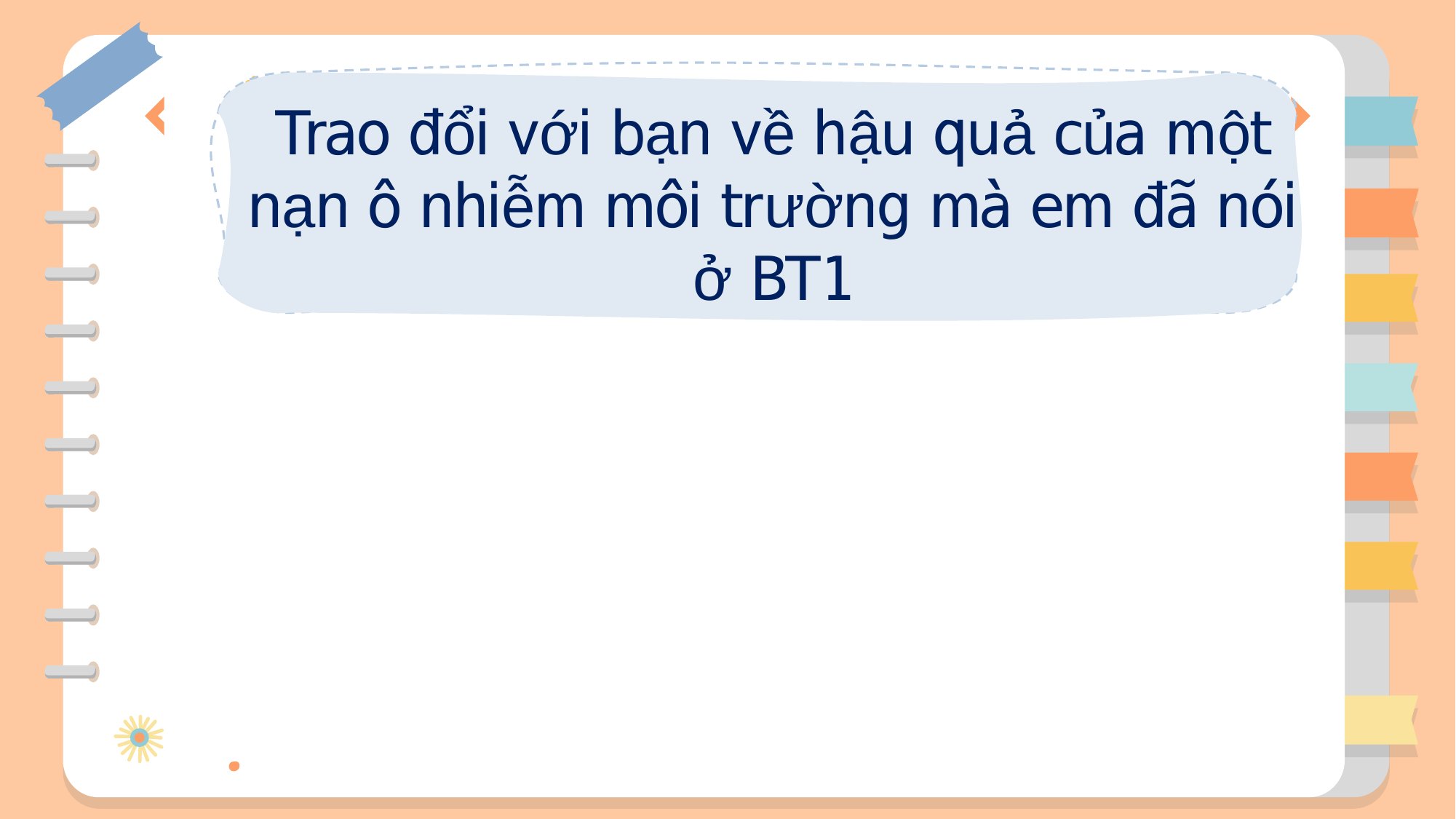

Trao đổi với bạn về hậu quả của một nạn ô nhiễm môi trường mà em đã nói ở BT1